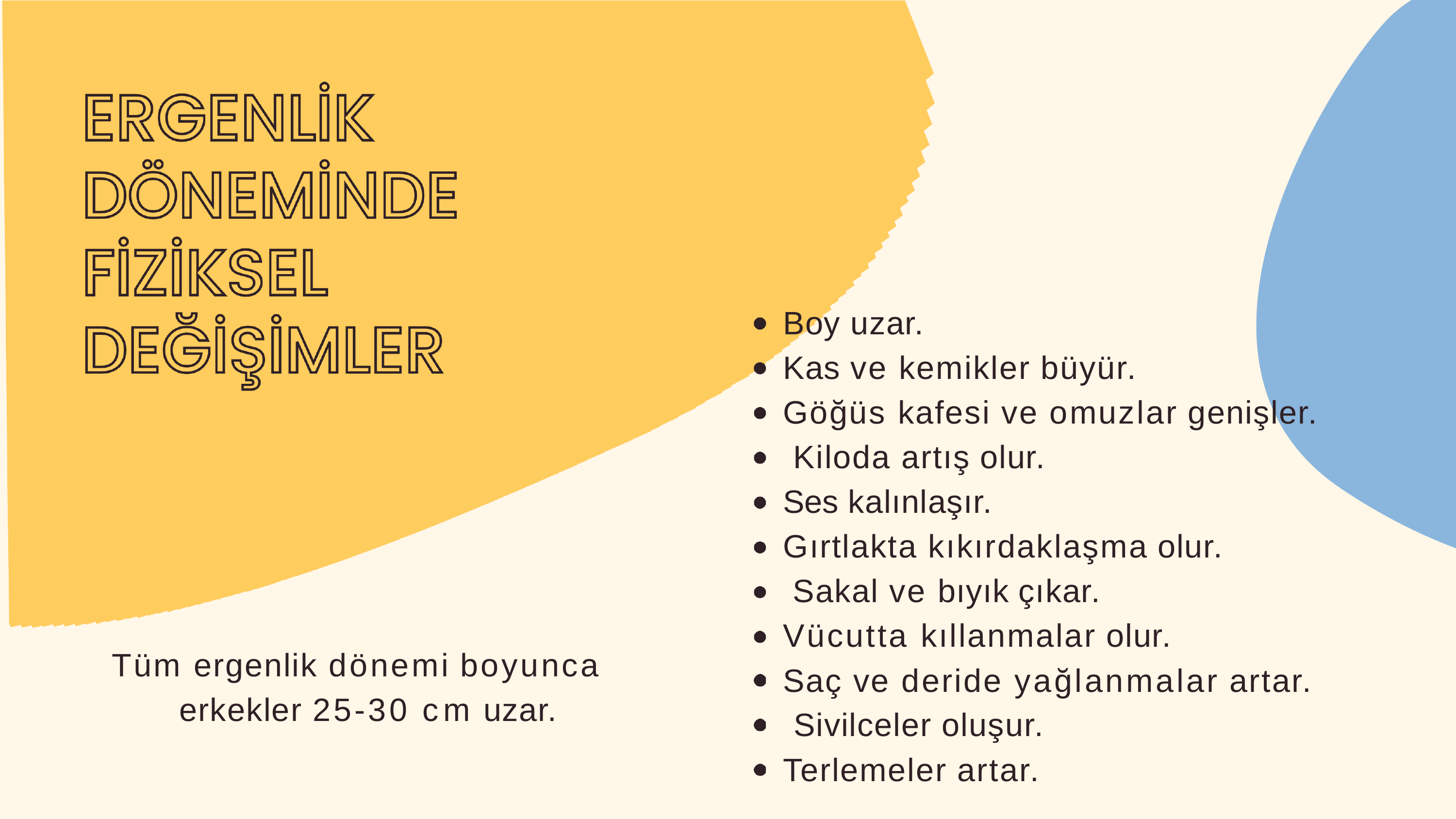

Boy uzar.
Kas ve kemikler büyür.
Göğüs kafesi ve omuzlar genişler.  Kiloda artış olur.
Ses kalınlaşır.
Gırtlakta kıkırdaklaşma olur.  Sakal ve bıyık çıkar.
Vücutta kıllanmalar olur.
Saç ve deride yağlanmalar artar.  Sivilceler oluşur.
Terlemeler artar.
Tüm ergenlik dönemi boyunca  erkekler 25-30 cm uzar.